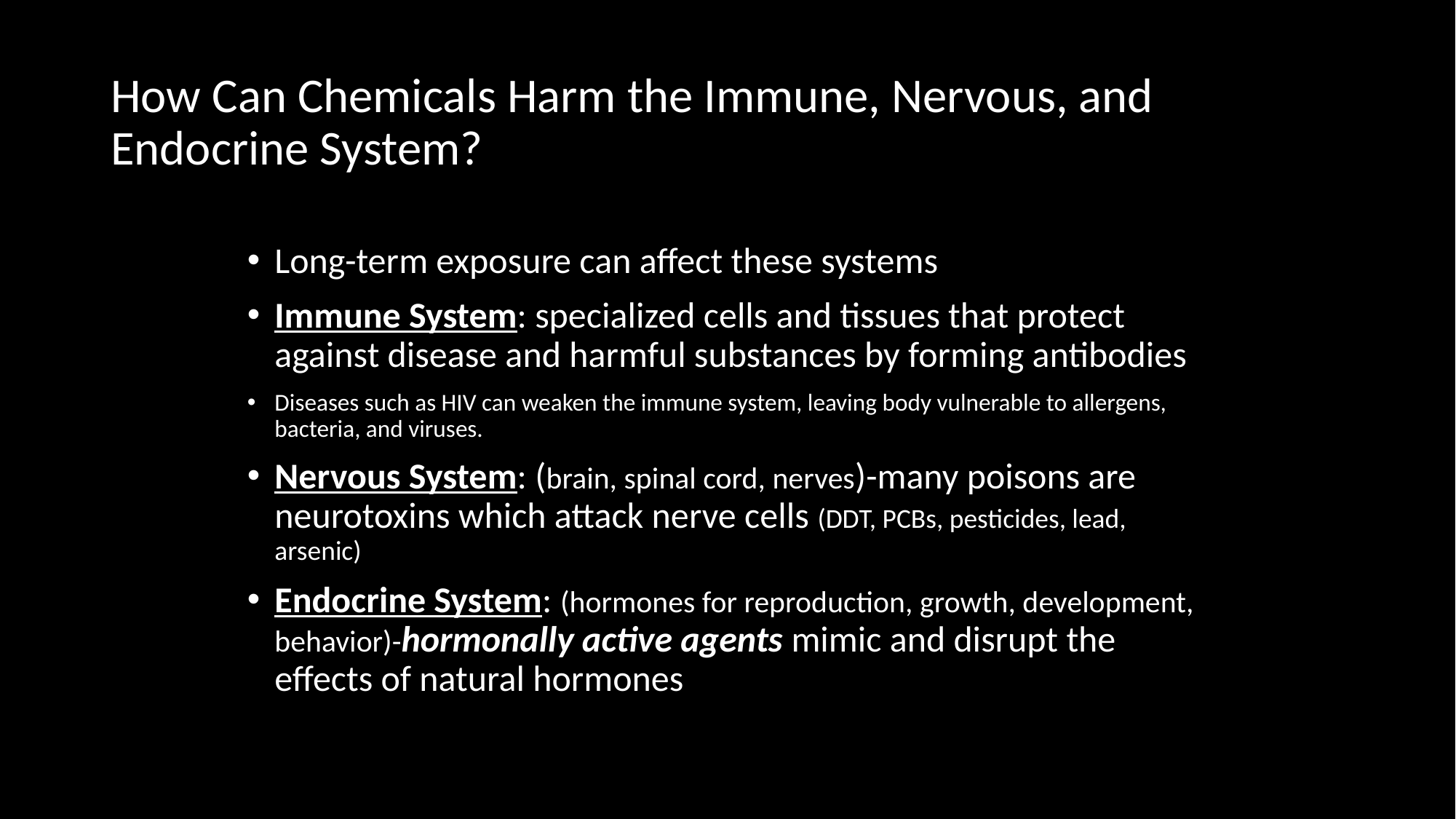

# How Can Chemicals Harm the Immune, Nervous, and Endocrine System?
Long-term exposure can affect these systems
Immune System: specialized cells and tissues that protect against disease and harmful substances by forming antibodies
Diseases such as HIV can weaken the immune system, leaving body vulnerable to allergens, bacteria, and viruses.
Nervous System: (brain, spinal cord, nerves)-many poisons are neurotoxins which attack nerve cells (DDT, PCBs, pesticides, lead, arsenic)
Endocrine System: (hormones for reproduction, growth, development, behavior)-hormonally active agents mimic and disrupt the effects of natural hormones